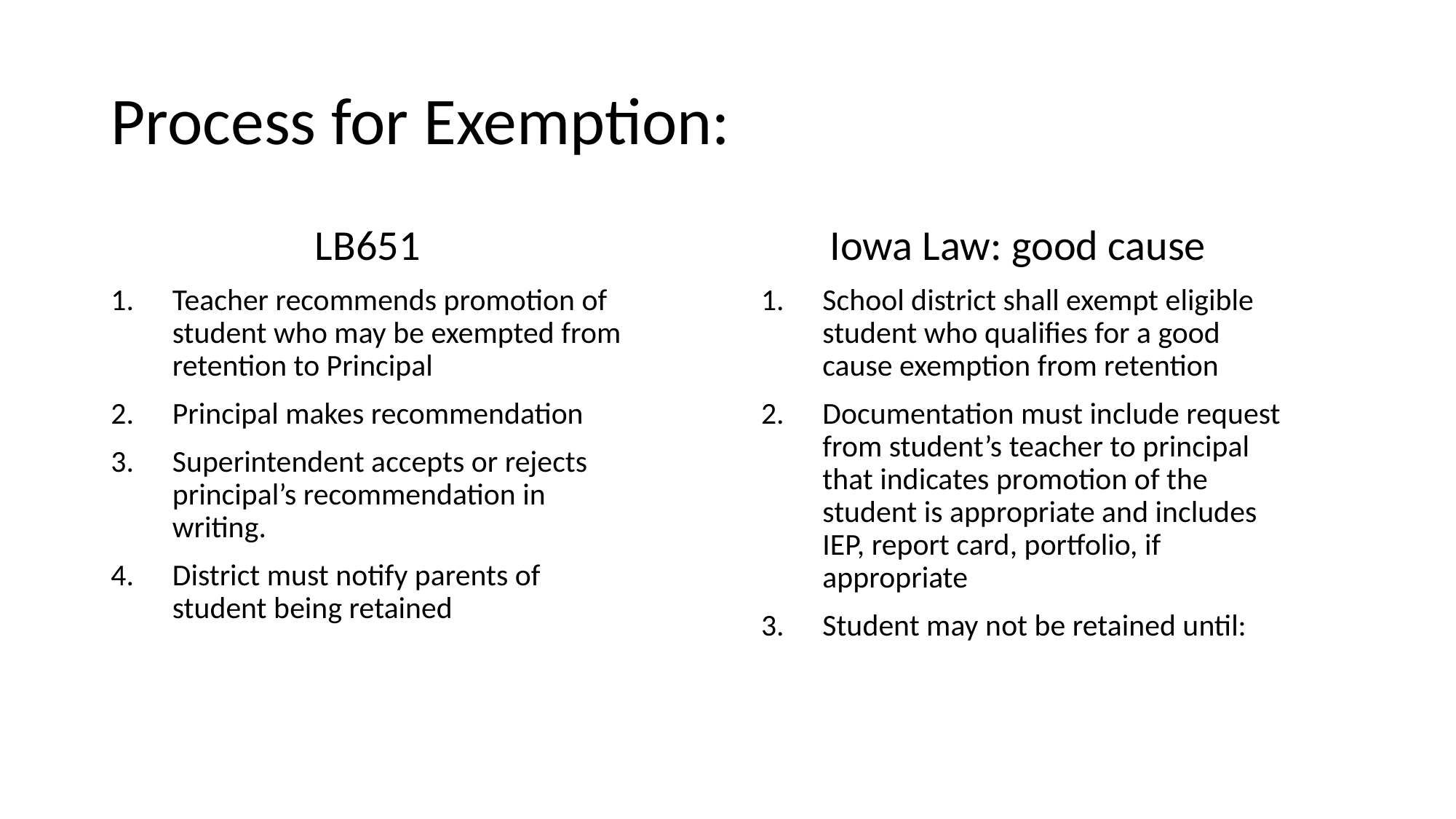

# Process for Exemption:
LB651
Teacher recommends promotion of student who may be exempted from retention to Principal
Principal makes recommendation
Superintendent accepts or rejects principal’s recommendation in writing.
District must notify parents of student being retained
Iowa Law: good cause
School district shall exempt eligible student who qualifies for a good cause exemption from retention
Documentation must include request from student’s teacher to principal that indicates promotion of the student is appropriate and includes IEP, report card, portfolio, if appropriate
Student may not be retained until: